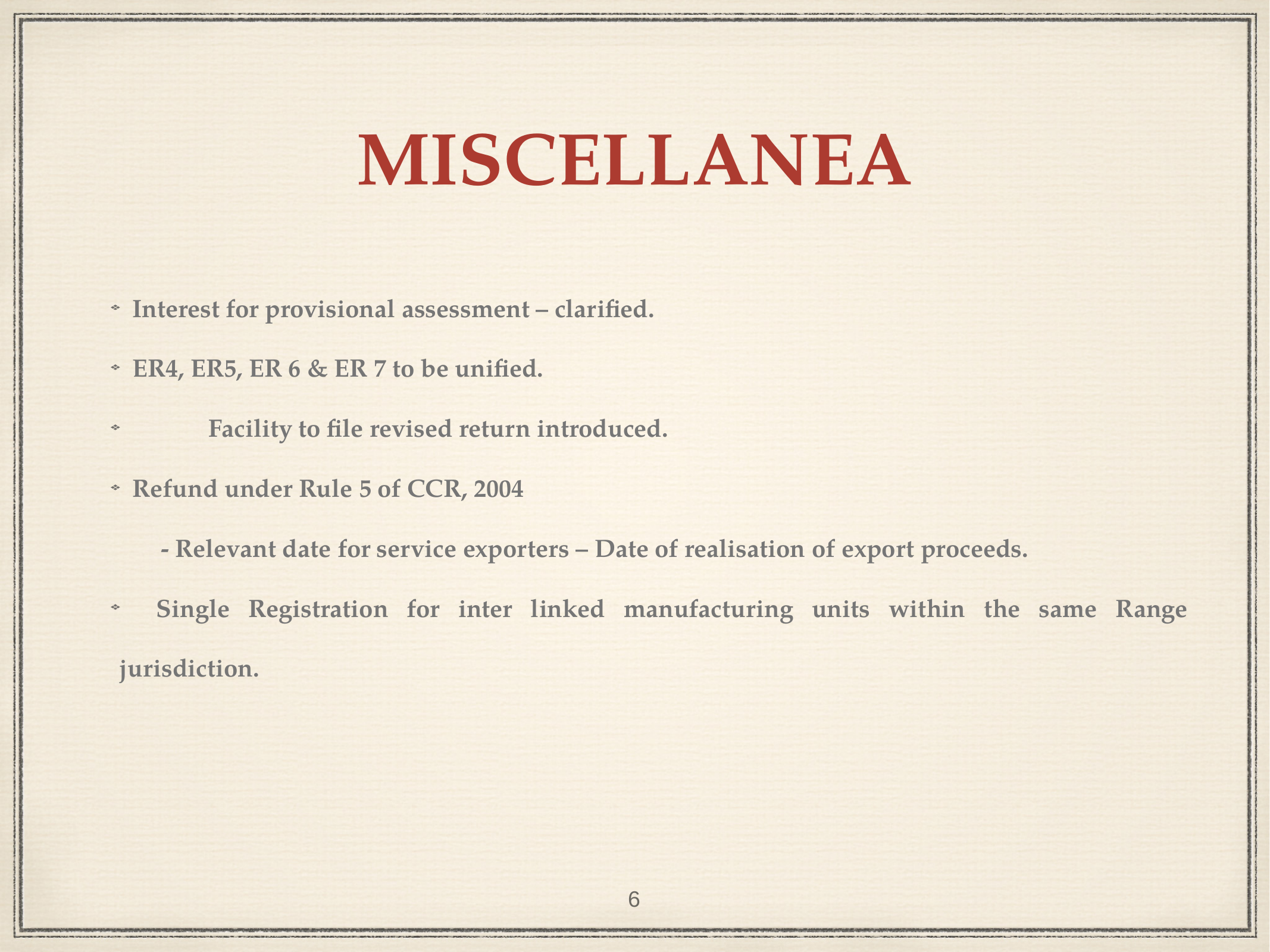

# MISCELLANEA
  Interest for provisional assessment – clarified.
  ER4, ER5, ER 6 & ER 7 to be unified.
 	Facility to file revised return introduced.
  Refund under Rule 5 of CCR, 2004
        - Relevant date for service exporters – Date of realisation of export proceeds.
  Single Registration for inter linked manufacturing units within the same Range jurisdiction.
6